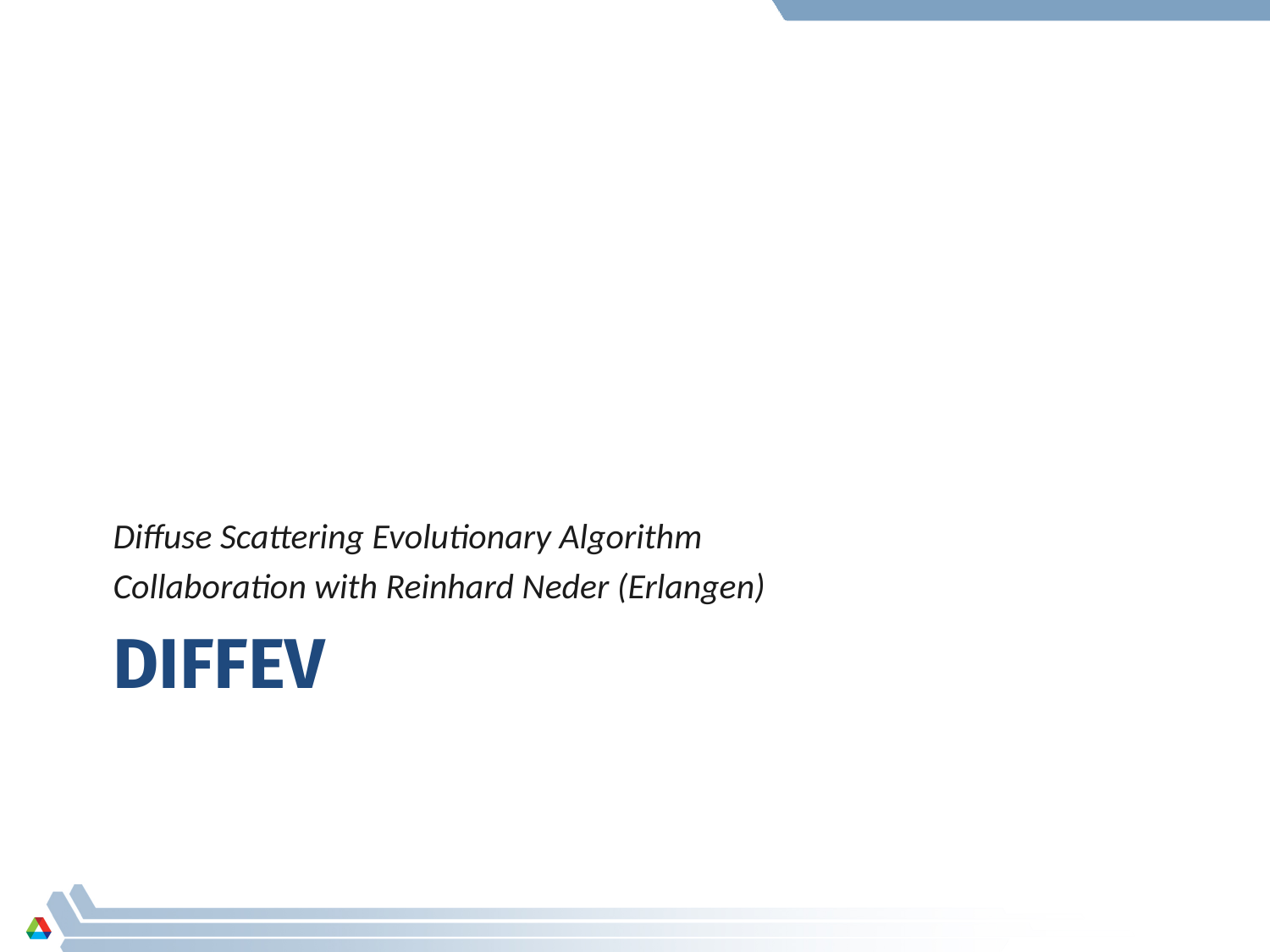

Diffuse Scattering Evolutionary Algorithm
Collaboration with Reinhard Neder (Erlangen)
# DIFFEV